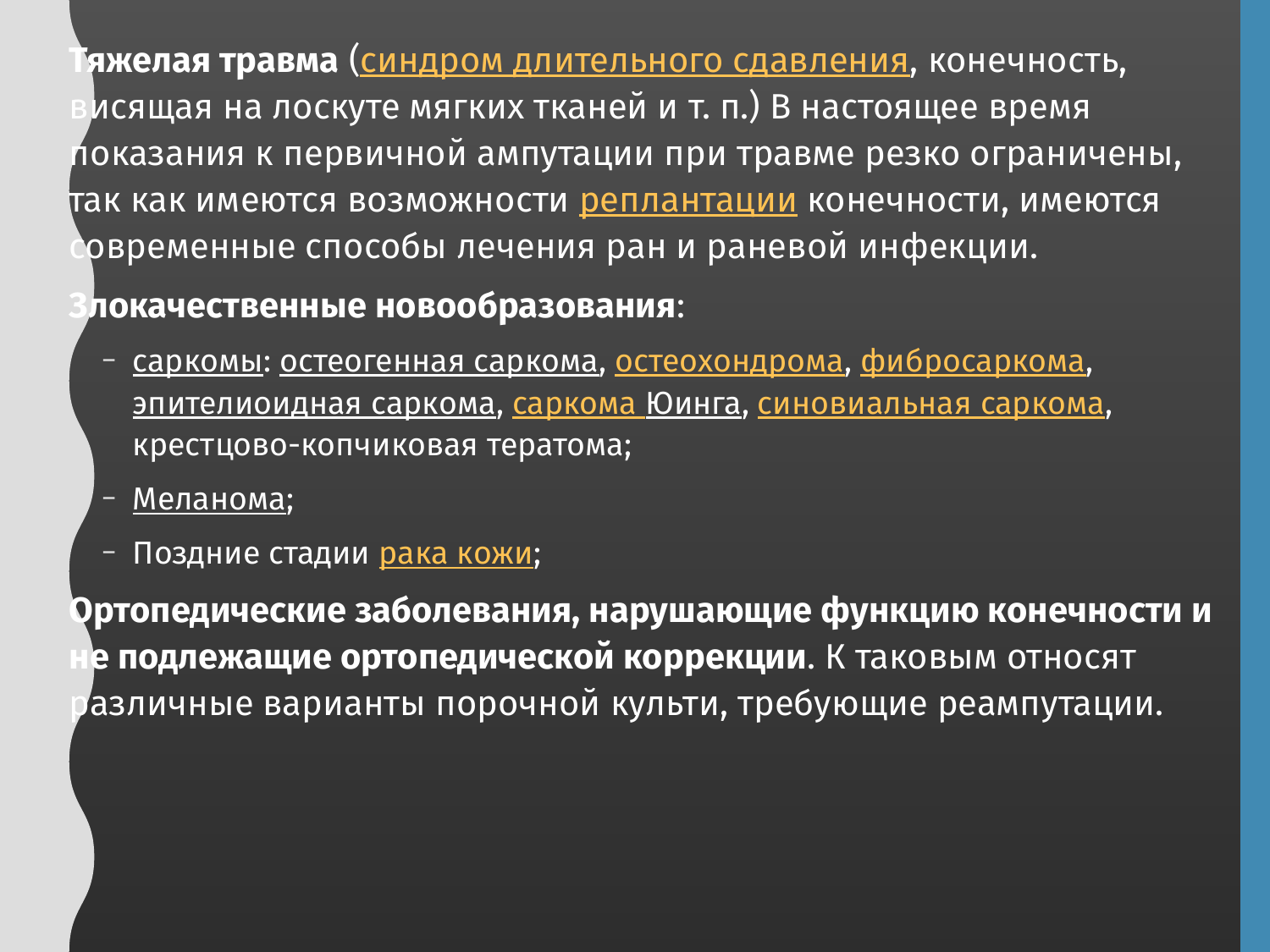

Тяжелая травма (синдром длительного сдавления, конечность, висящая на лоскуте мягких тканей и т. п.) В настоящее время показания к первичной ампутации при травме резко ограничены, так как имеются возможности реплантации конечности, имеются современные способы лечения ран и раневой инфекции.
Злокачественные новообразования:
саркомы: остеогенная саркома, остеохондрома, фибросаркома, эпителиоидная саркома, саркома Юинга, синовиальная саркома, крестцово-копчиковая тератома;
Меланома;
Поздние стадии рака кожи;
Ортопедические заболевания, нарушающие функцию конечности и не подлежащие ортопедической коррекции. К таковым относят различные варианты порочной культи, требующие реампутации.